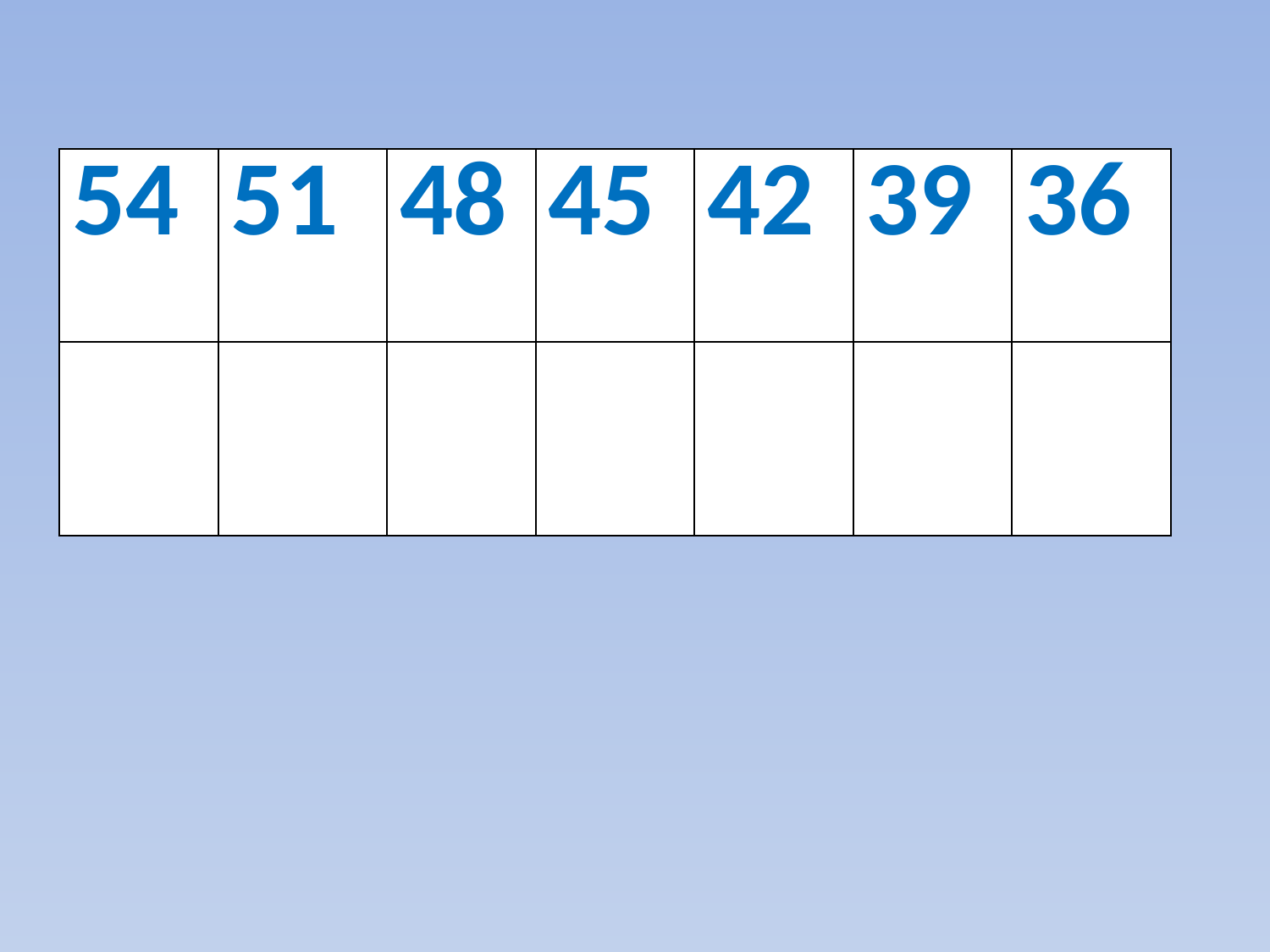

| 54 | 51 | 48 | 45 | 42 | 39 | 36 |
| --- | --- | --- | --- | --- | --- | --- |
|  |  |  |  |  |  |  |